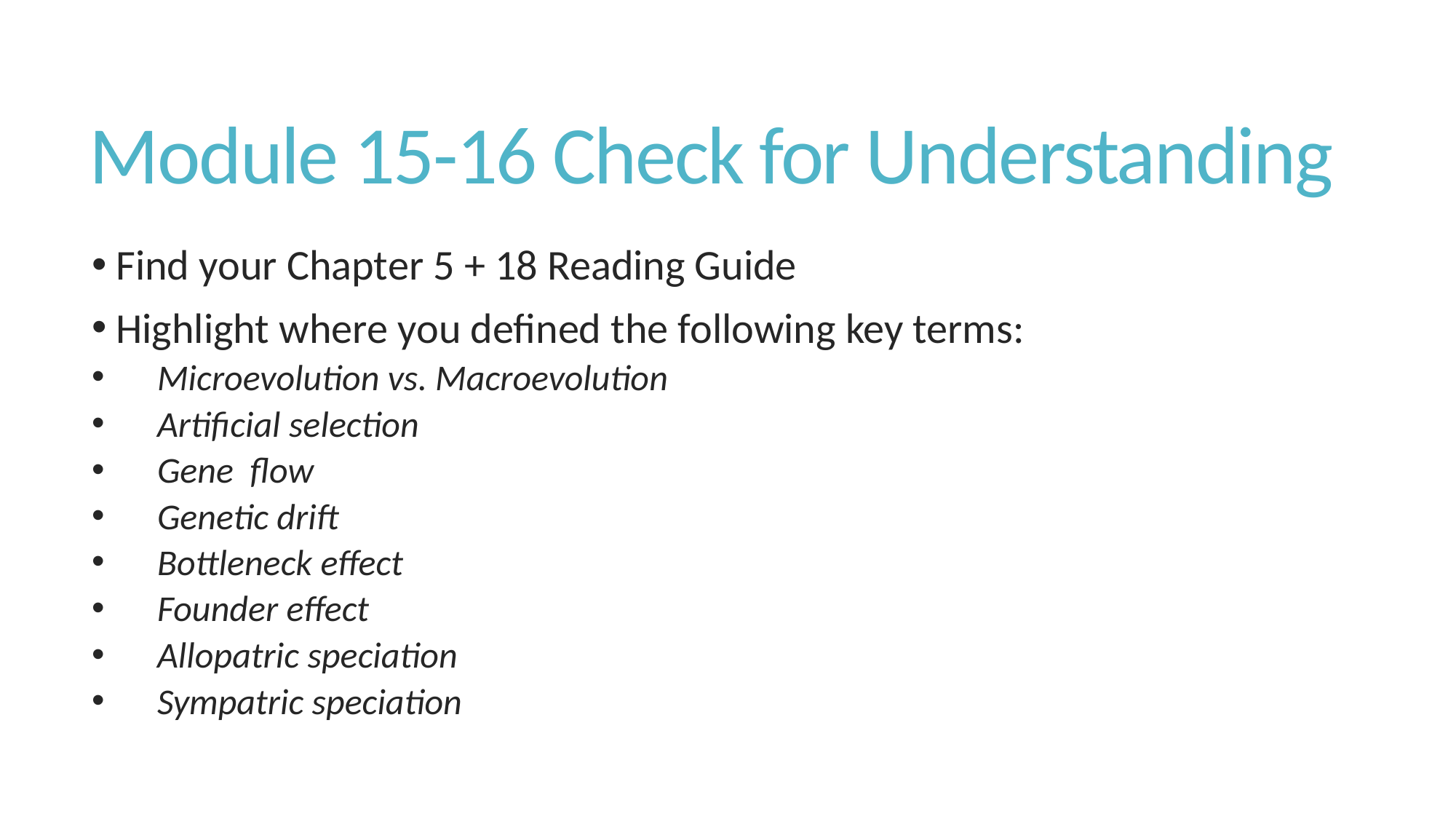

# Module 15-16 Check for Understanding
 Find your Chapter 5 + 18 Reading Guide
 Highlight where you defined the following key terms:
Microevolution vs. Macroevolution
Artificial selection
Gene  flow
Genetic drift
Bottleneck effect
Founder effect
Allopatric speciation
Sympatric speciation